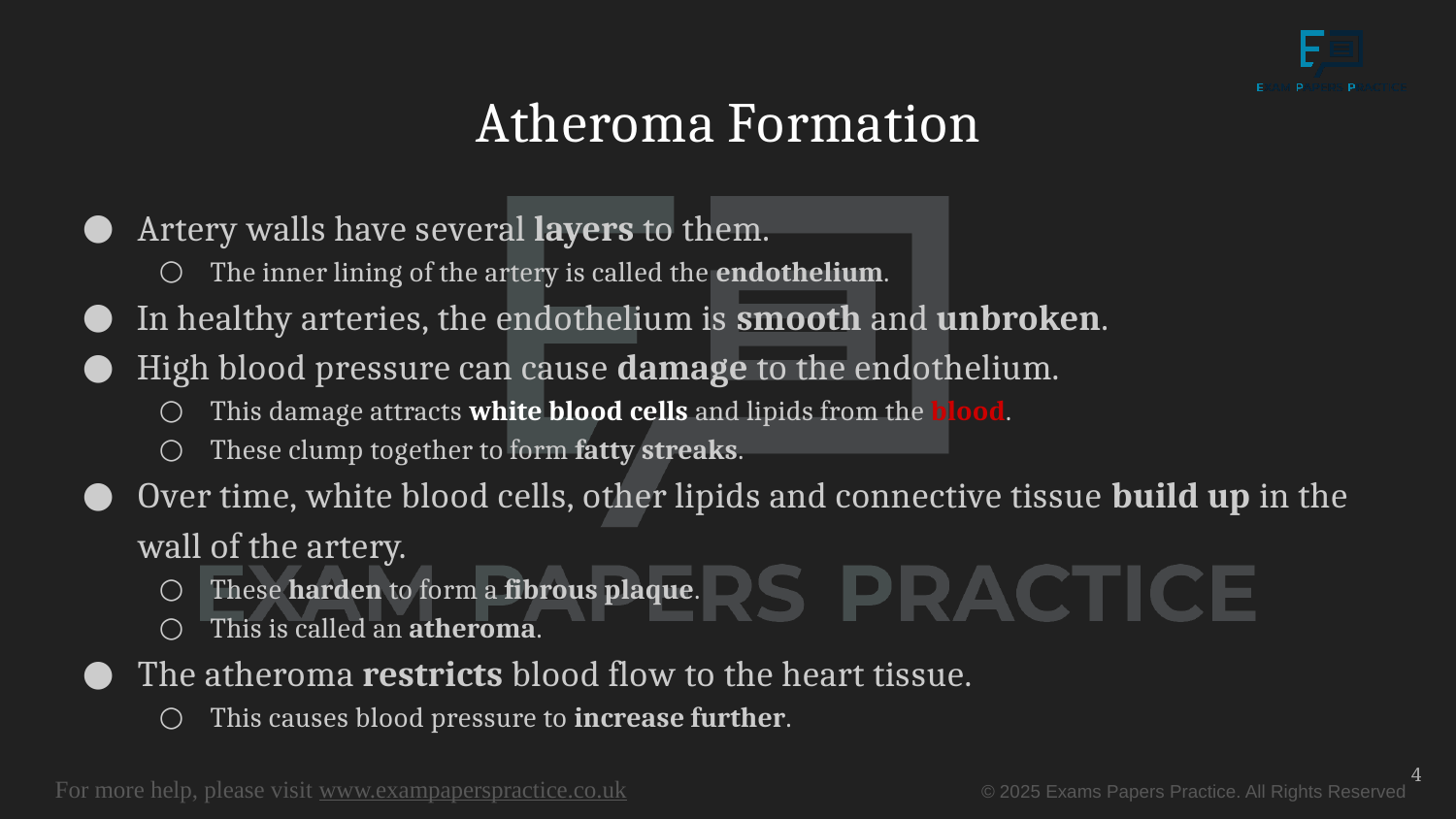

# Atheroma Formation

Artery walls have several layers to them.
The inner lining of the artery is called the endothelium.
In healthy arteries, the endothelium is smooth and unbroken.
High blood pressure can cause damage to the endothelium.
This damage attracts white blood cells and lipids from the blood.
These clump together to form fatty streaks.
Over time, white blood cells, other lipids and connective tissue build up in the wall of the artery.
These harden to form a fibrous plaque.
This is called an atheroma.
The atheroma restricts blood flow to the heart tissue.
This causes blood pressure to increase further.
4